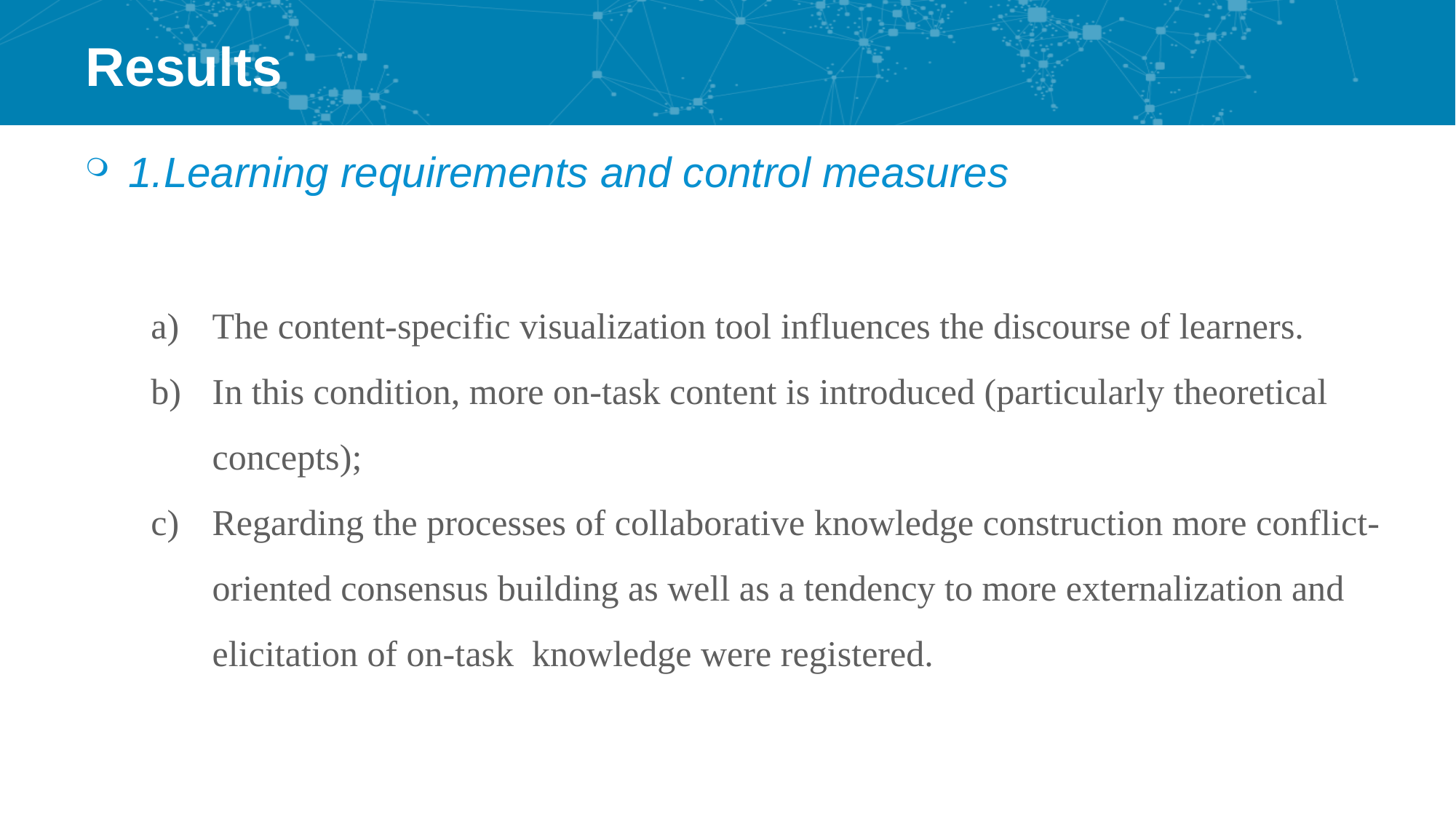

# Results
1.Learning requirements and control measures
The content-specific visualization tool influences the discourse of learners.
In this condition, more on-task content is introduced (particularly theoretical concepts);
Regarding the processes of collaborative knowledge construction more conflict-oriented consensus building as well as a tendency to more externalization and elicitation of on-task  knowledge were registered.